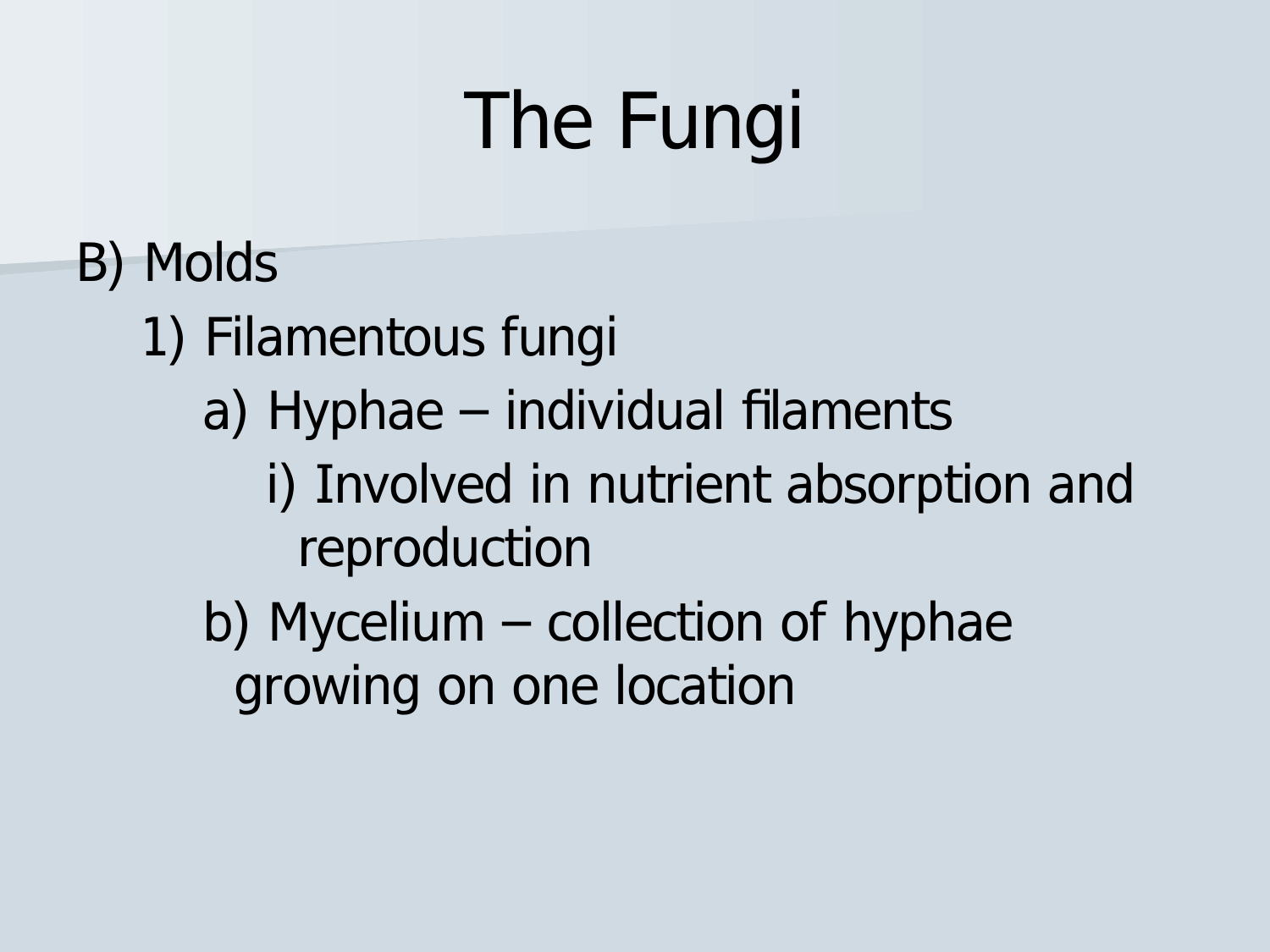

# The Fungi
B) Molds
1) Filamentous fungi
a) Hyphae – individual filaments
i) Involved in nutrient absorption and reproduction
b) Mycelium – collection of hyphae growing on one location